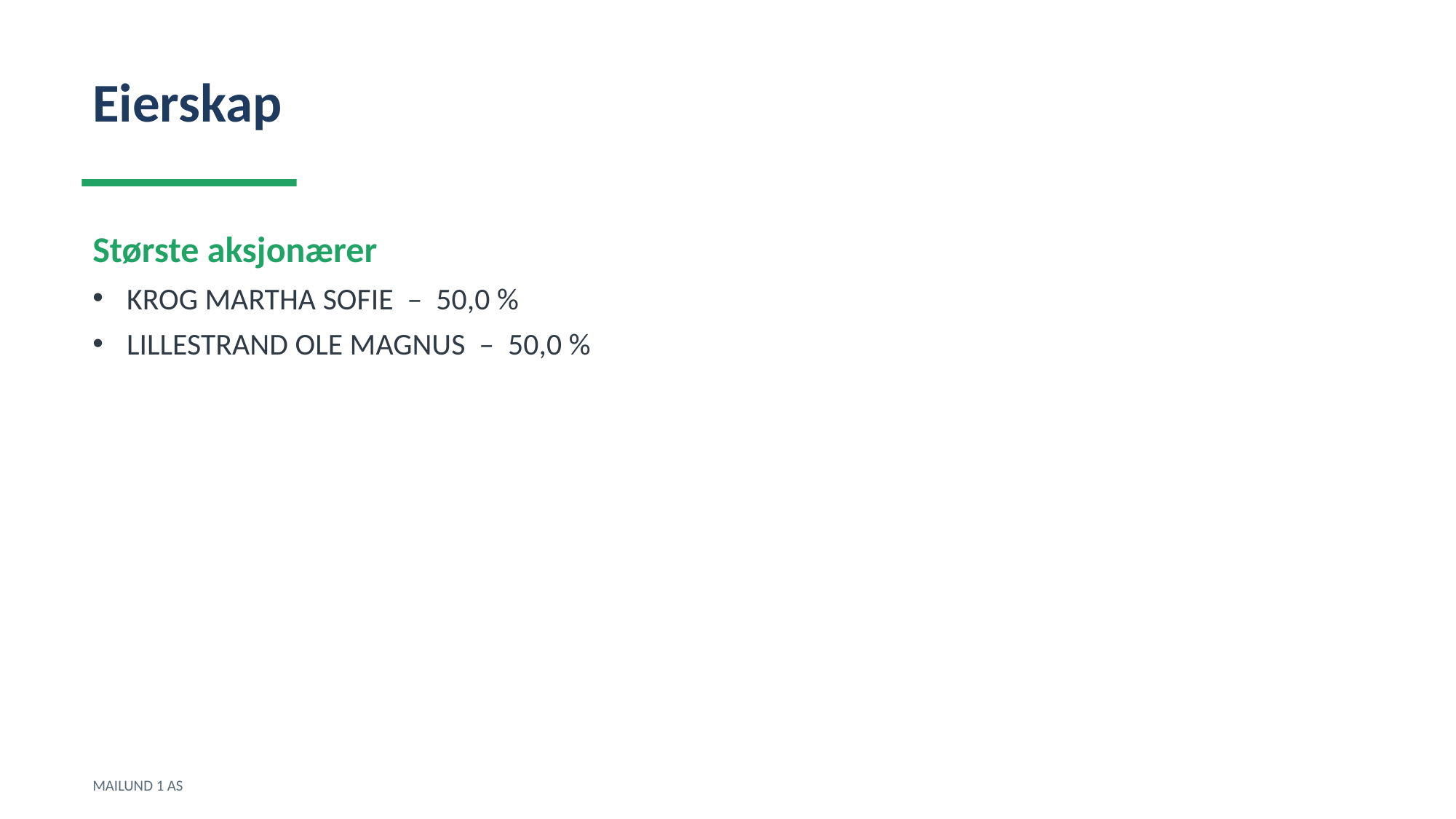

Eierskap

Største aksjonærer
KROG MARTHA SOFIE  –  50,0 %
LILLESTRAND OLE MAGNUS  –  50,0 %
MAILUND 1 AS